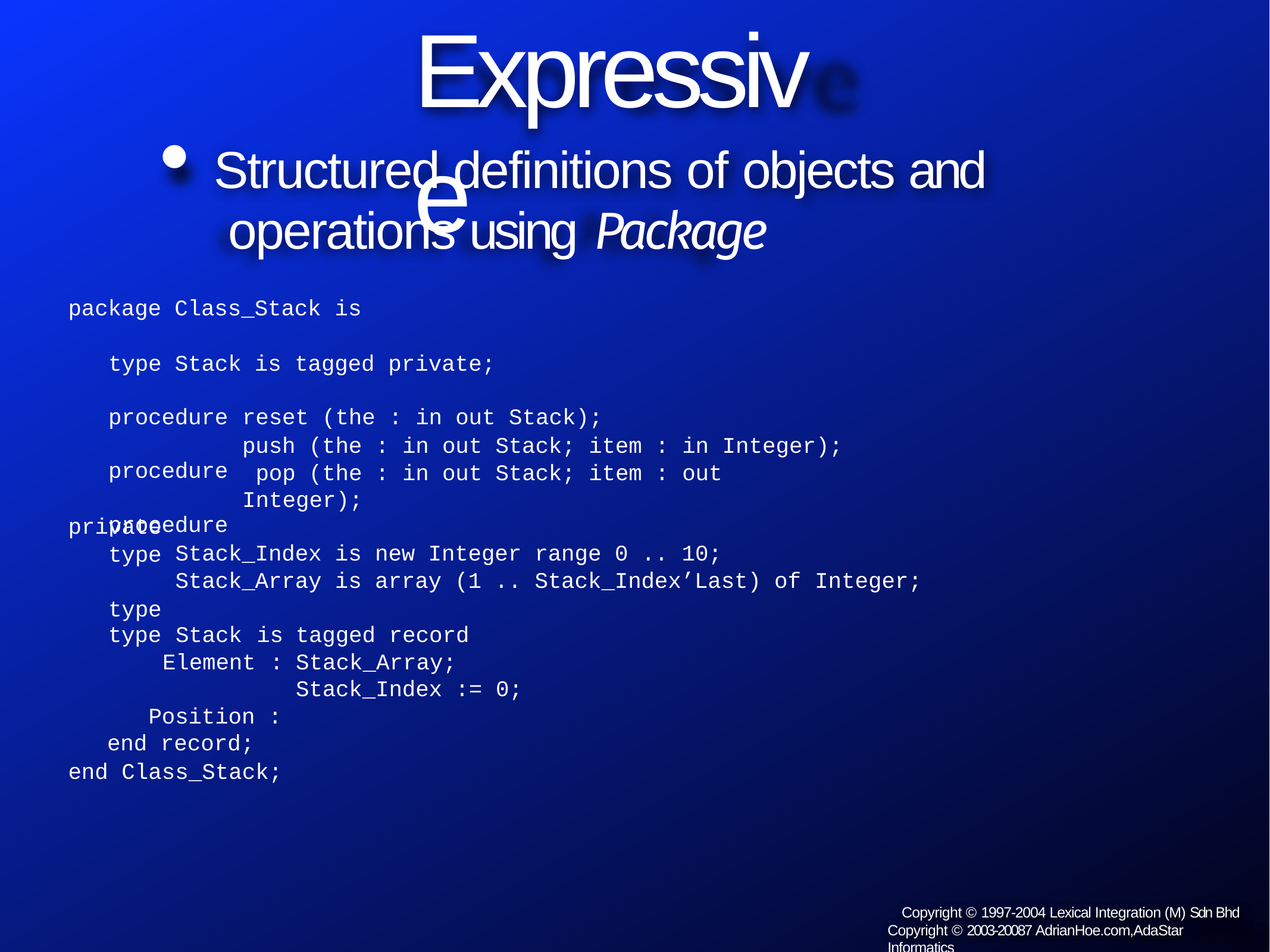

# Expressive

Structured definitions of objects and  operations using Package
package Class_Stack is

type Stack is tagged private;

procedure  procedure  procedure
reset (the : in out Stack);
push (the : in out Stack; item : in Integer);  pop (the : in out Stack; item : out Integer);
private
type  type
Stack_Index is new Integer range 0 .. 10;
Stack_Array is array (1 .. Stack_Index’Last) of Integer;
type Stack is  Element :  Position :
end record;
tagged record  Stack_Array;  Stack_Index := 0;
end Class_Stack;

Copyright © 1997-2004 Lexical Integration (M) Sdn Bhd  Copyright © 2003-20087 AdrianHoe.com,AdaStar Informatics